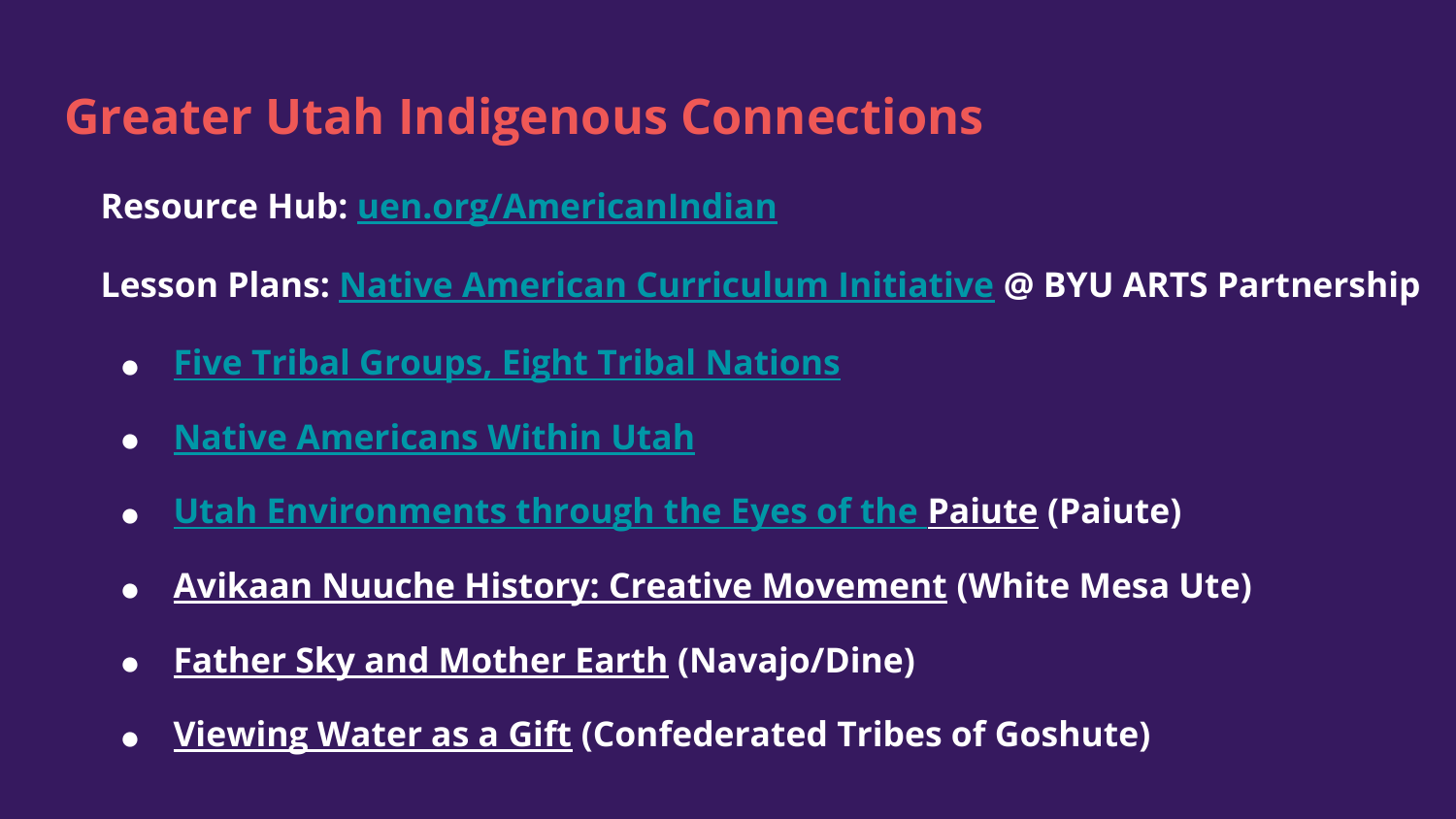

# Greater Utah Indigenous Connections
Resource Hub: uen.org/AmericanIndian
Lesson Plans: Native American Curriculum Initiative @ BYU ARTS Partnership
Five Tribal Groups, Eight Tribal Nations
Native Americans Within Utah
Utah Environments through the Eyes of the Paiute (Paiute)
Avikaan Nuuche History: Creative Movement (White Mesa Ute)
Father Sky and Mother Earth (Navajo/Dine)
Viewing Water as a Gift (Confederated Tribes of Goshute)